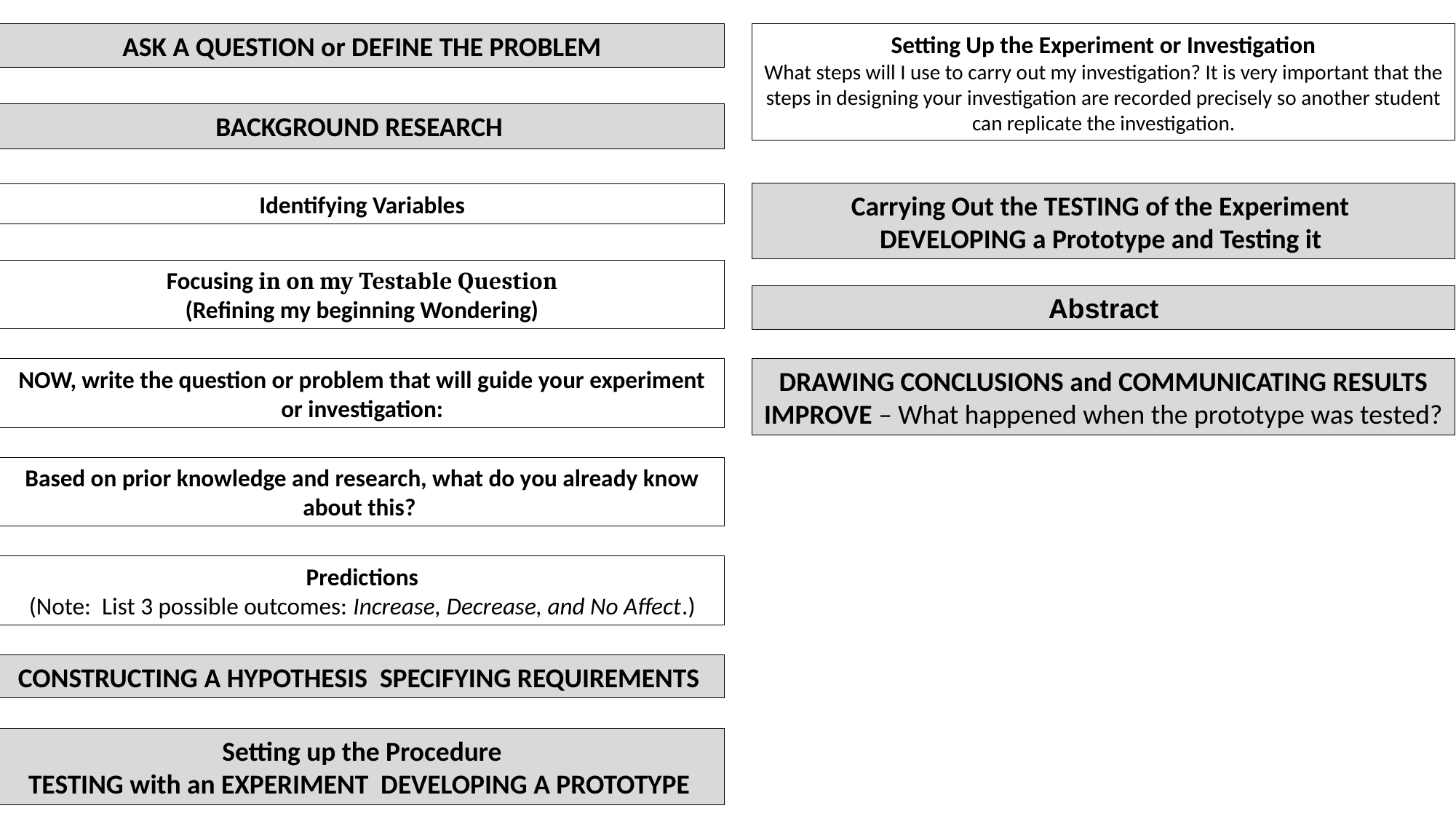

ASK A QUESTION or DEFINE THE PROBLEM
Setting Up the Experiment or Investigation
What steps will I use to carry out my investigation? It is very important that the steps in designing your investigation are recorded precisely so another student can replicate the investigation.

BACKGROUND RESEARCH

Carrying Out the TESTING of the Experiment
DEVELOPING a Prototype and Testing it
Identifying Variables
Focusing in on my Testable Question
(Refining my beginning Wondering)
Abstract
NOW, write the question or problem that will guide your experiment or investigation:
DRAWING CONCLUSIONS and COMMUNICATING RESULTS
IMPROVE – What happened when the prototype was tested?
Based on prior knowledge and research, what do you already know about this?
Predictions
(Note:  List 3 possible outcomes: Increase, Decrease, and No Affect.)
CONSTRUCTING A HYPOTHESIS  SPECIFYING REQUIREMENTS
Setting up the Procedure
TESTING with an EXPERIMENT  DEVELOPING A PROTOTYPE